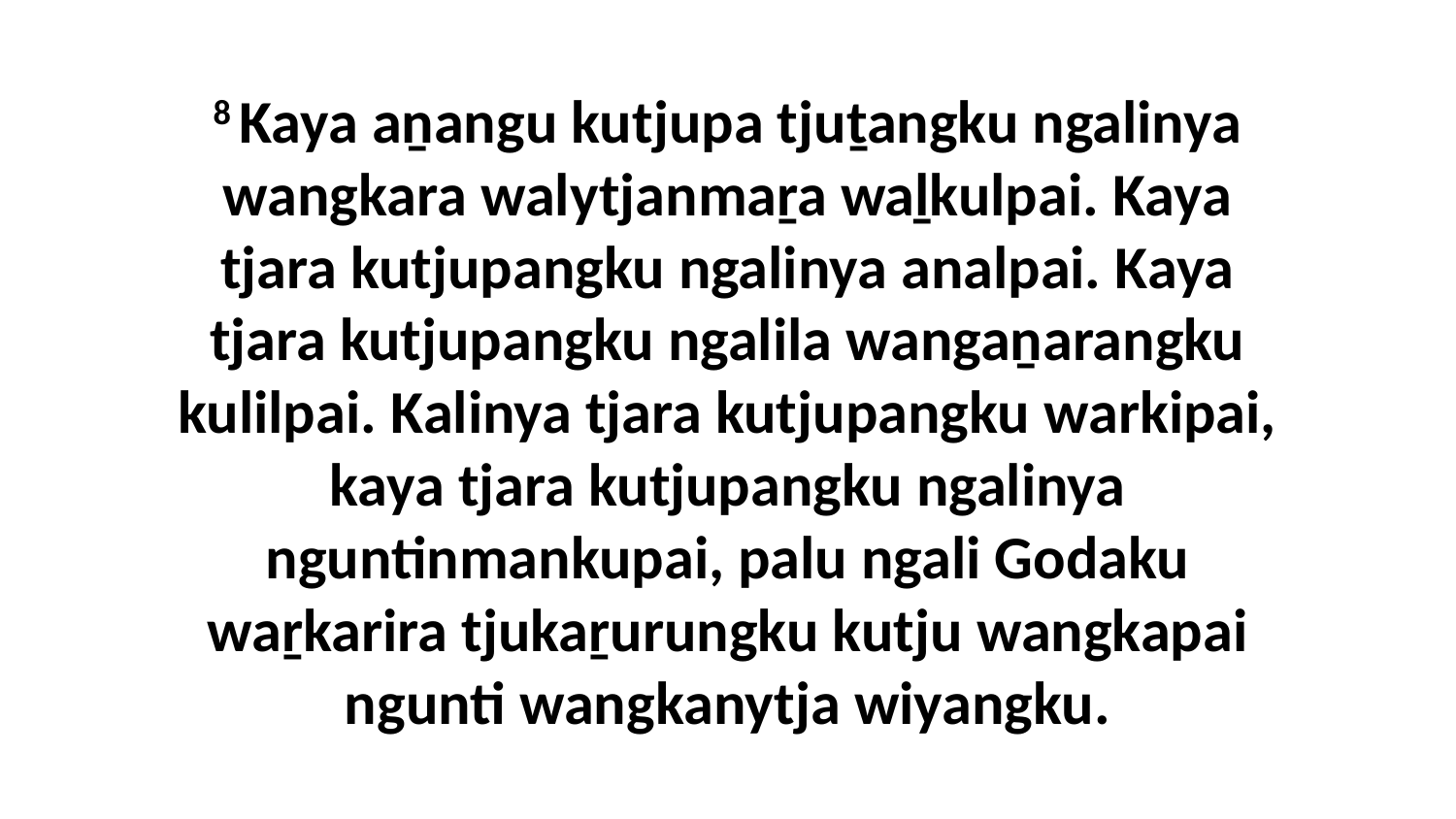

8 Kaya aṉangu kutjupa tjuṯangku ngalinya wangkara walytjanmaṟa waḻkulpai. Kaya tjara kutjupangku ngalinya analpai. Kaya tjara kutjupangku ngalila wangaṉarangku kulilpai. Kalinya tjara kutjupangku warkipai, kaya tjara kutjupangku ngalinya nguntinmankupai, palu ngali Godaku waṟkarira tjukaṟurungku kutju wangkapai ngunti wangkanytja wiyangku.